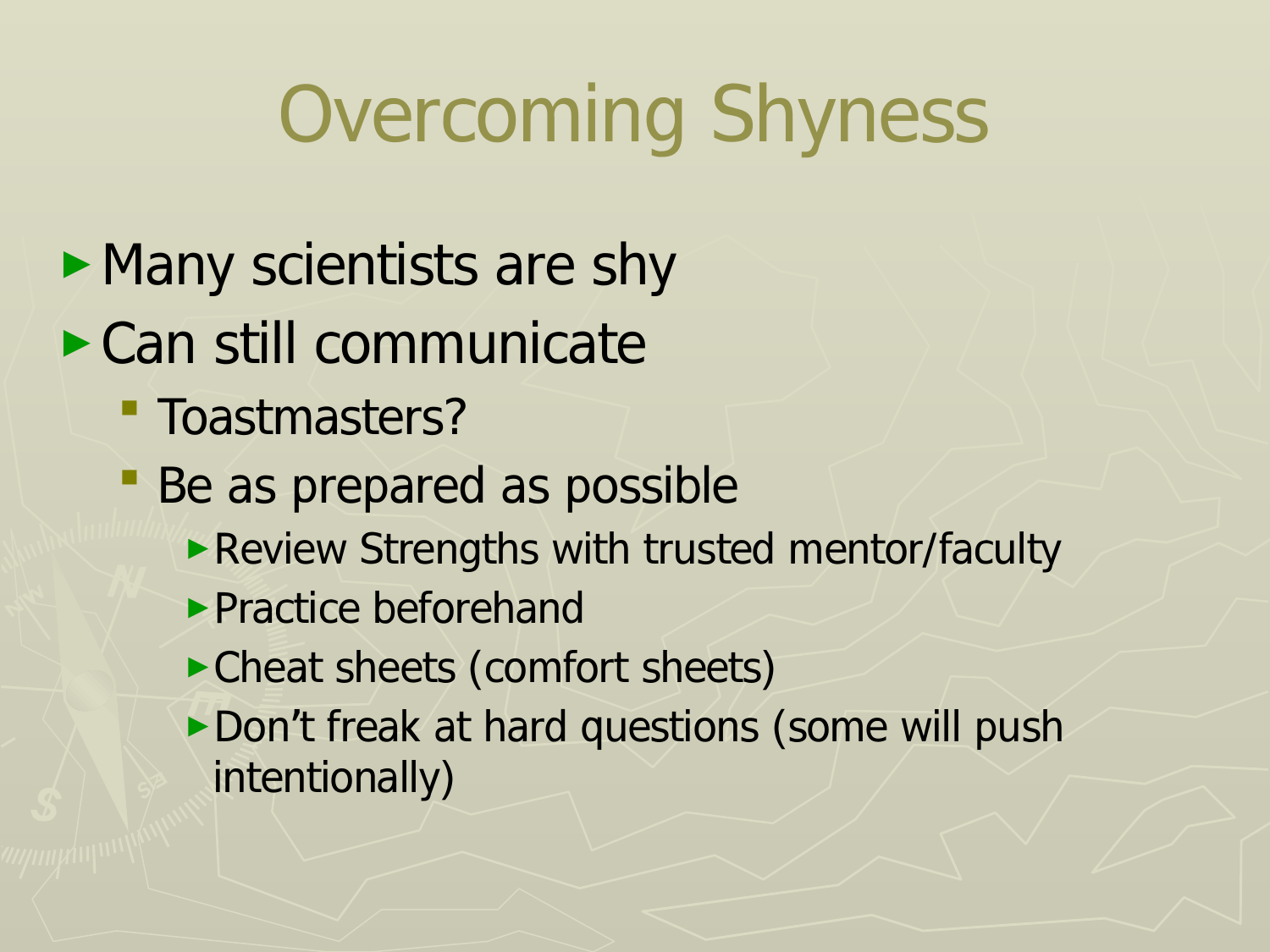

# Overcoming Shyness
Many scientists are shy
Can still communicate
Toastmasters?
Be as prepared as possible
Review Strengths with trusted mentor/faculty
Practice beforehand
Cheat sheets (comfort sheets)
Don’t freak at hard questions (some will push intentionally)